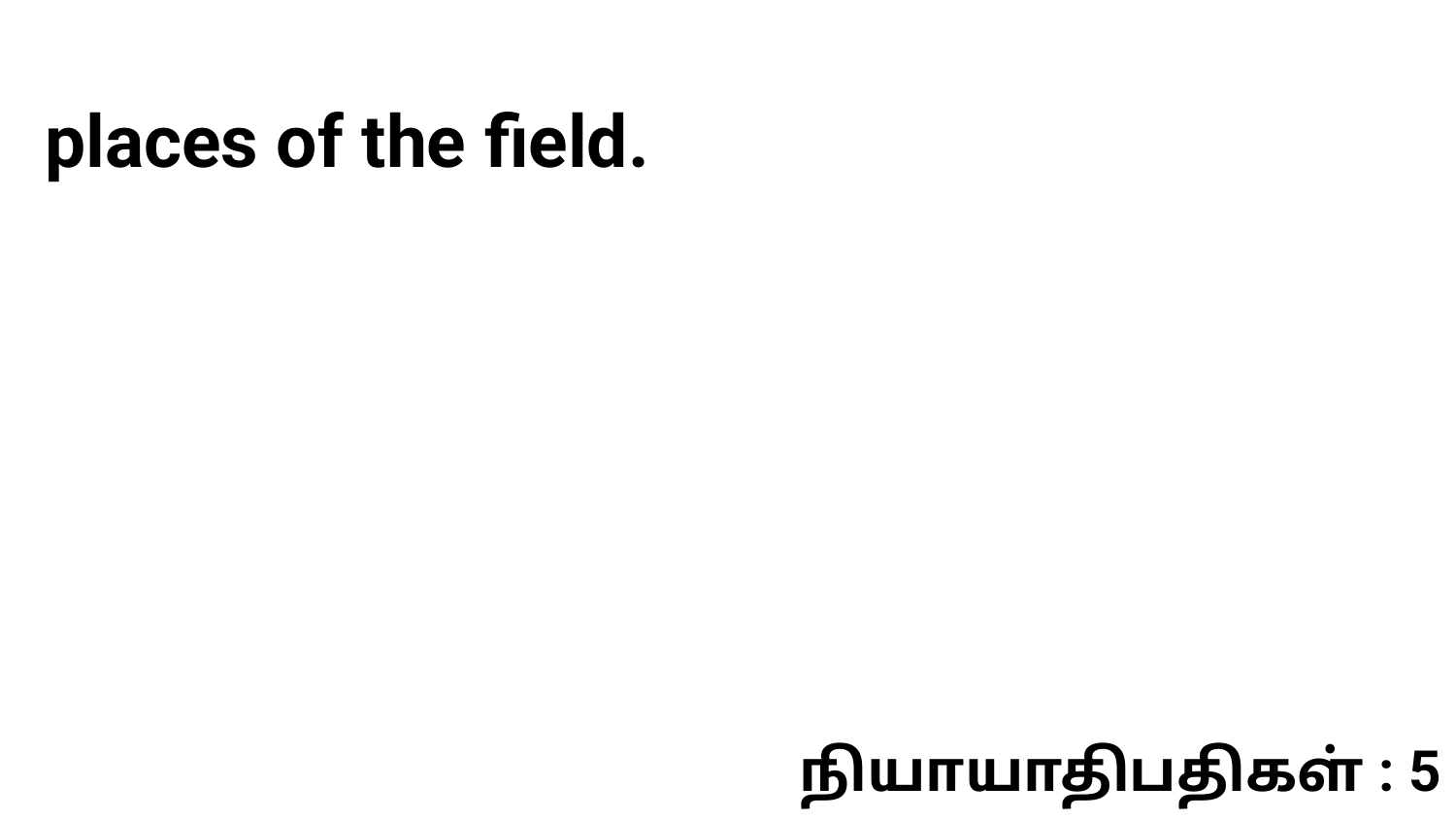

places of the field.
நியாயாதிபதிகள் : 5